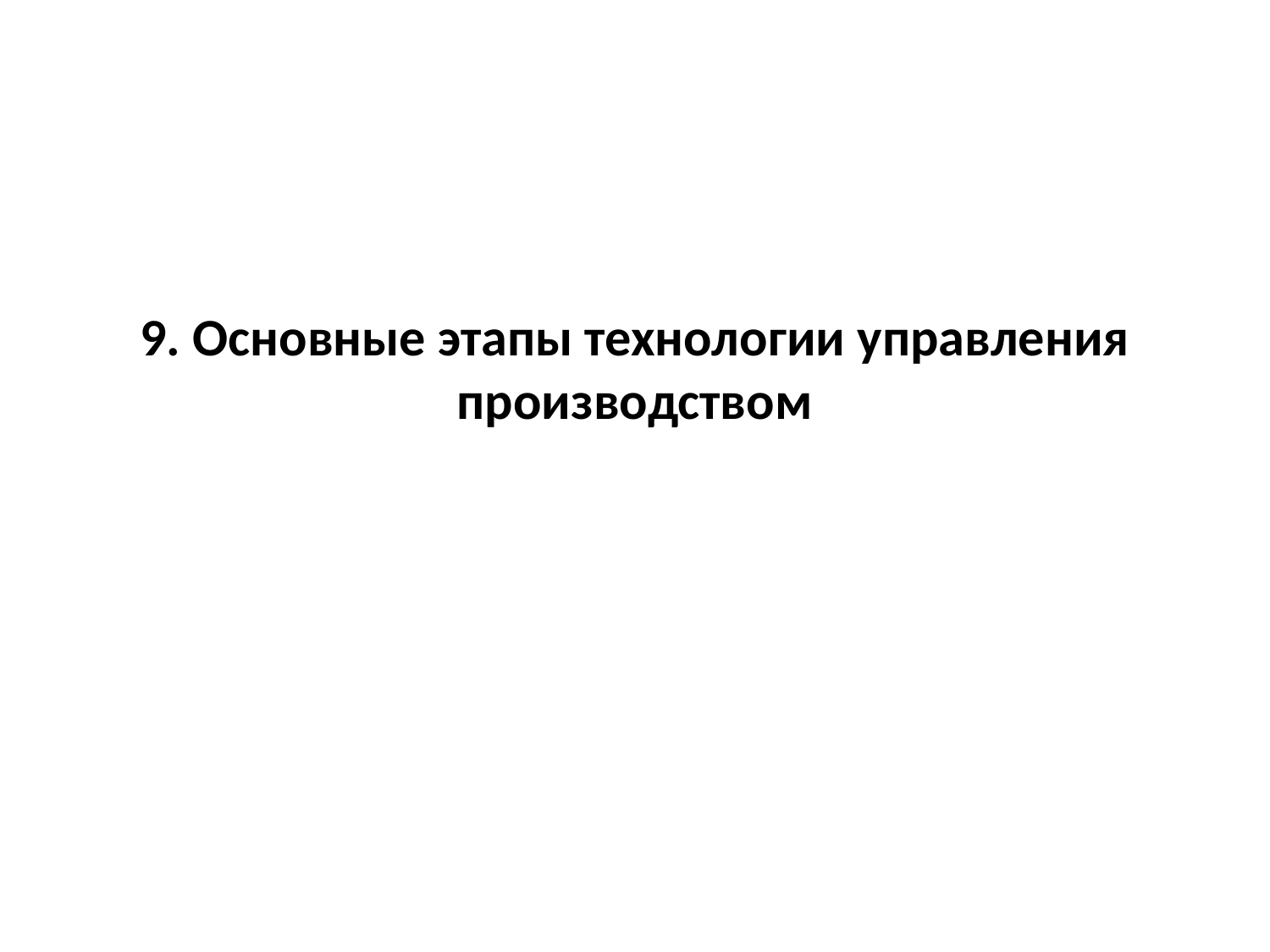

# 9. Основные этапы технологии управления производством